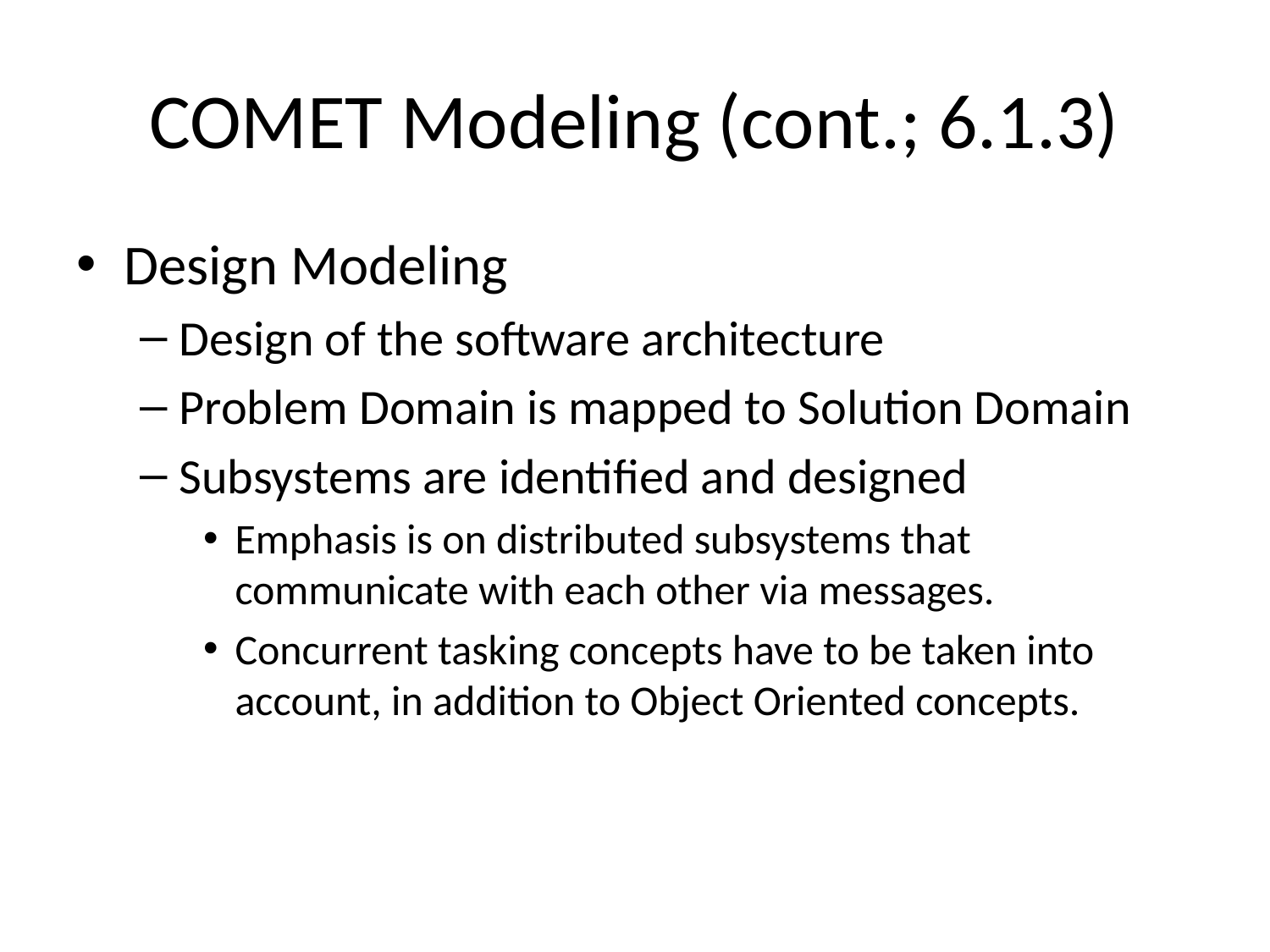

# COMET Modeling (cont.; 6.1.3)
Design Modeling
Design of the software architecture
Problem Domain is mapped to Solution Domain
Subsystems are identified and designed
Emphasis is on distributed subsystems that communicate with each other via messages.
Concurrent tasking concepts have to be taken into account, in addition to Object Oriented concepts.